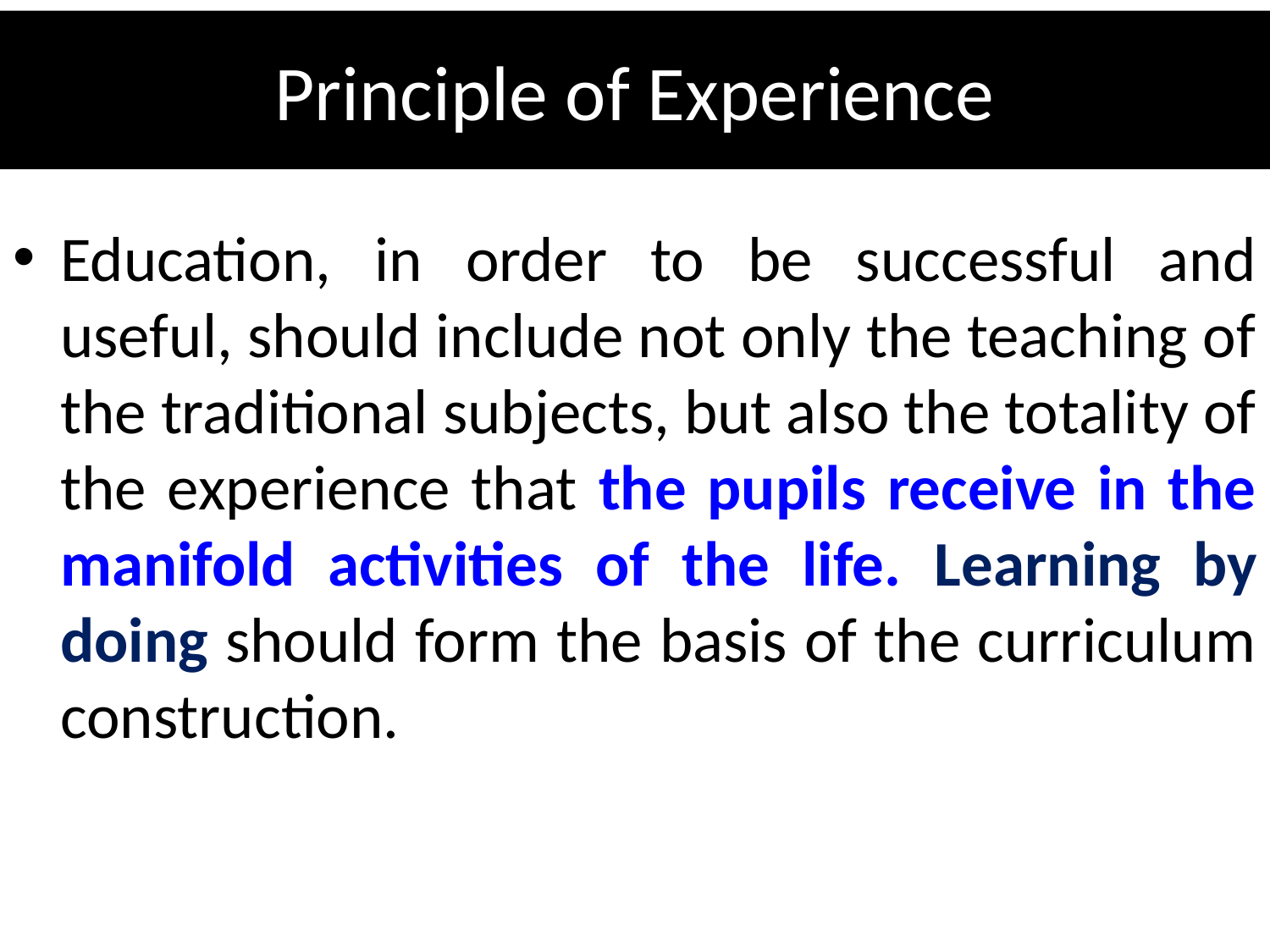

# Principle of Experience
Education, in order to be successful and useful, should include not only the teaching of the traditional subjects, but also the totality of the experience that the pupils receive in the manifold activities of the life. Learning by doing should form the basis of the curriculum construction.